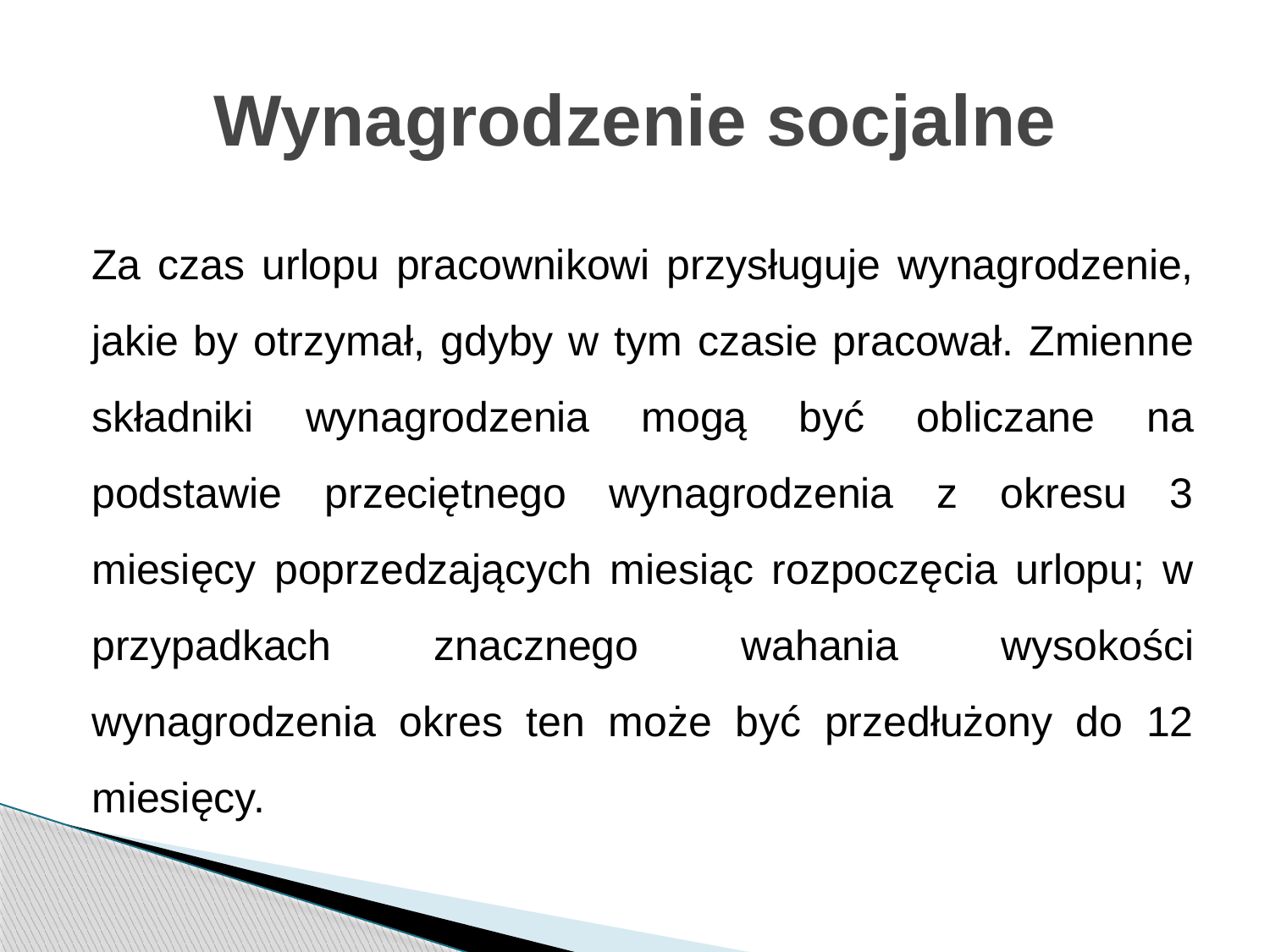

# Wynagrodzenie socjalne
Za czas urlopu pracownikowi przysługuje wynagrodzenie, jakie by otrzymał, gdyby w tym czasie pracował. Zmienne składniki wynagrodzenia mogą być obliczane na podstawie przeciętnego wynagrodzenia z okresu 3 miesięcy poprzedzających miesiąc rozpoczęcia urlopu; w przypadkach znacznego wahania wysokości wynagrodzenia okres ten może być przedłużony do 12 miesięcy.